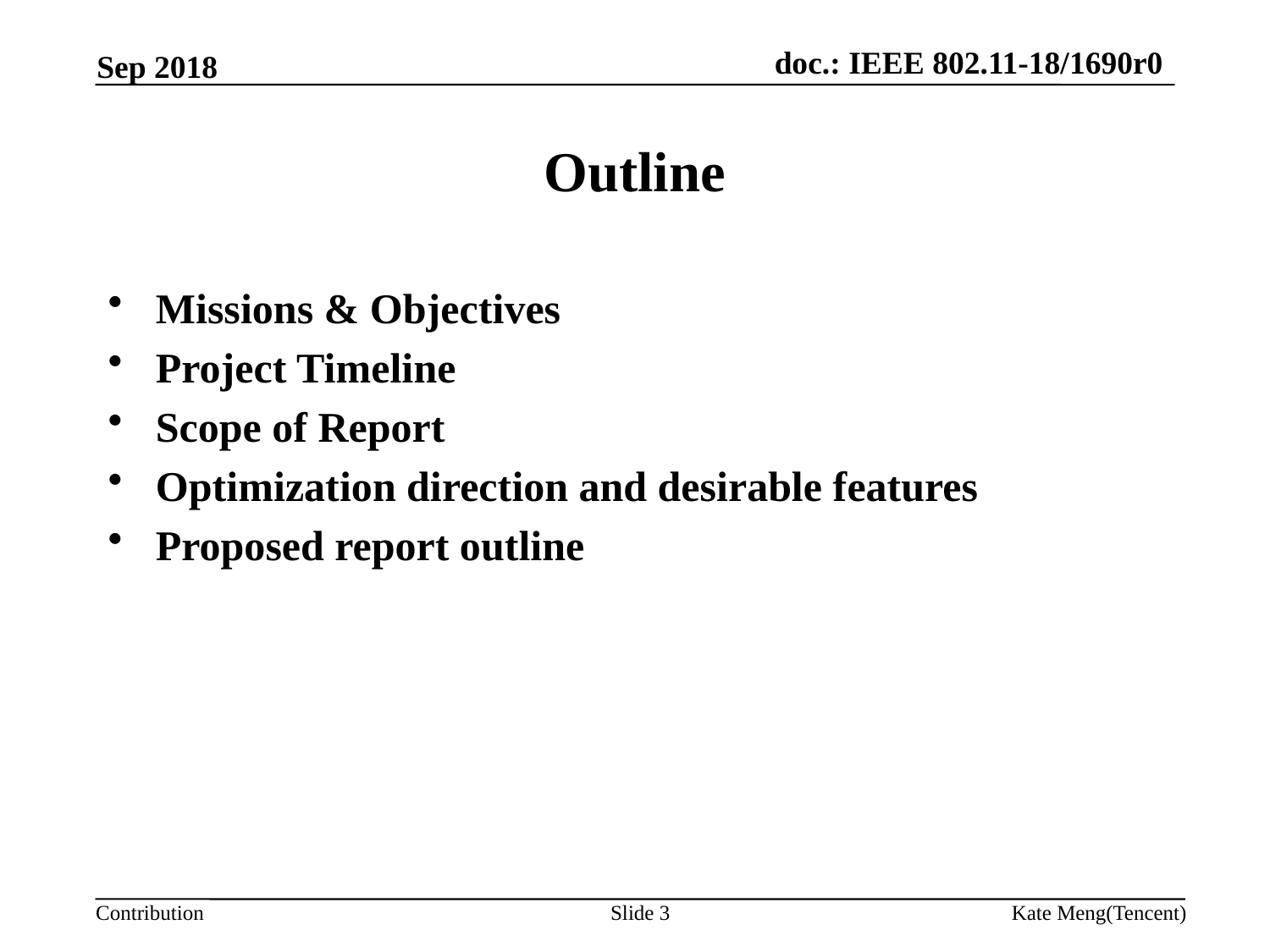

Sep 2018
# Outline
Missions & Objectives
Project Timeline
Scope of Report
Optimization direction and desirable features
Proposed report outline

Slide 3
Kate Meng(Tencent)